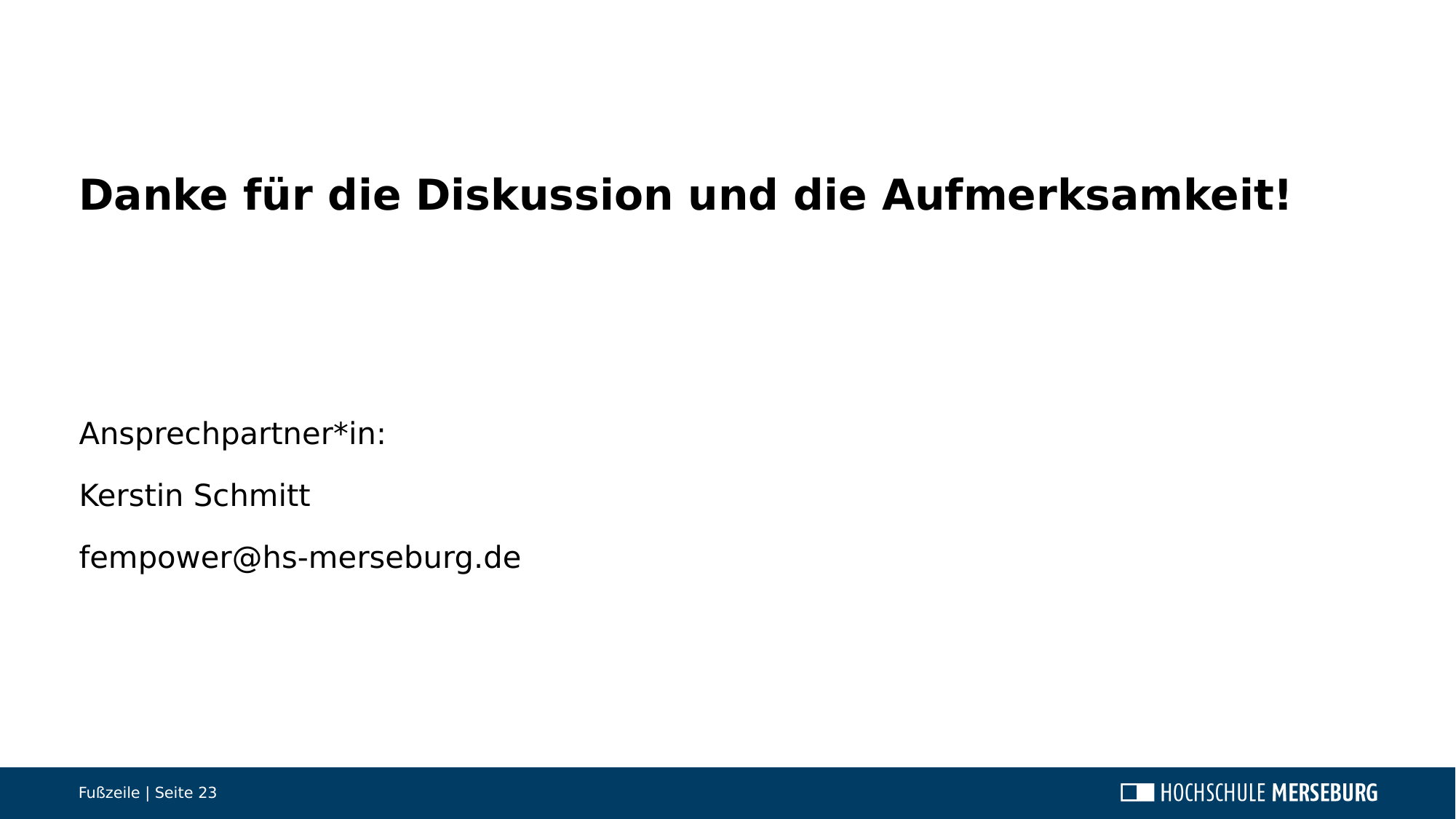

Danke für die Diskussion und die Aufmerksamkeit!
Ansprechpartner*in:
Kerstin Schmitt
fempower@hs-merseburg.de